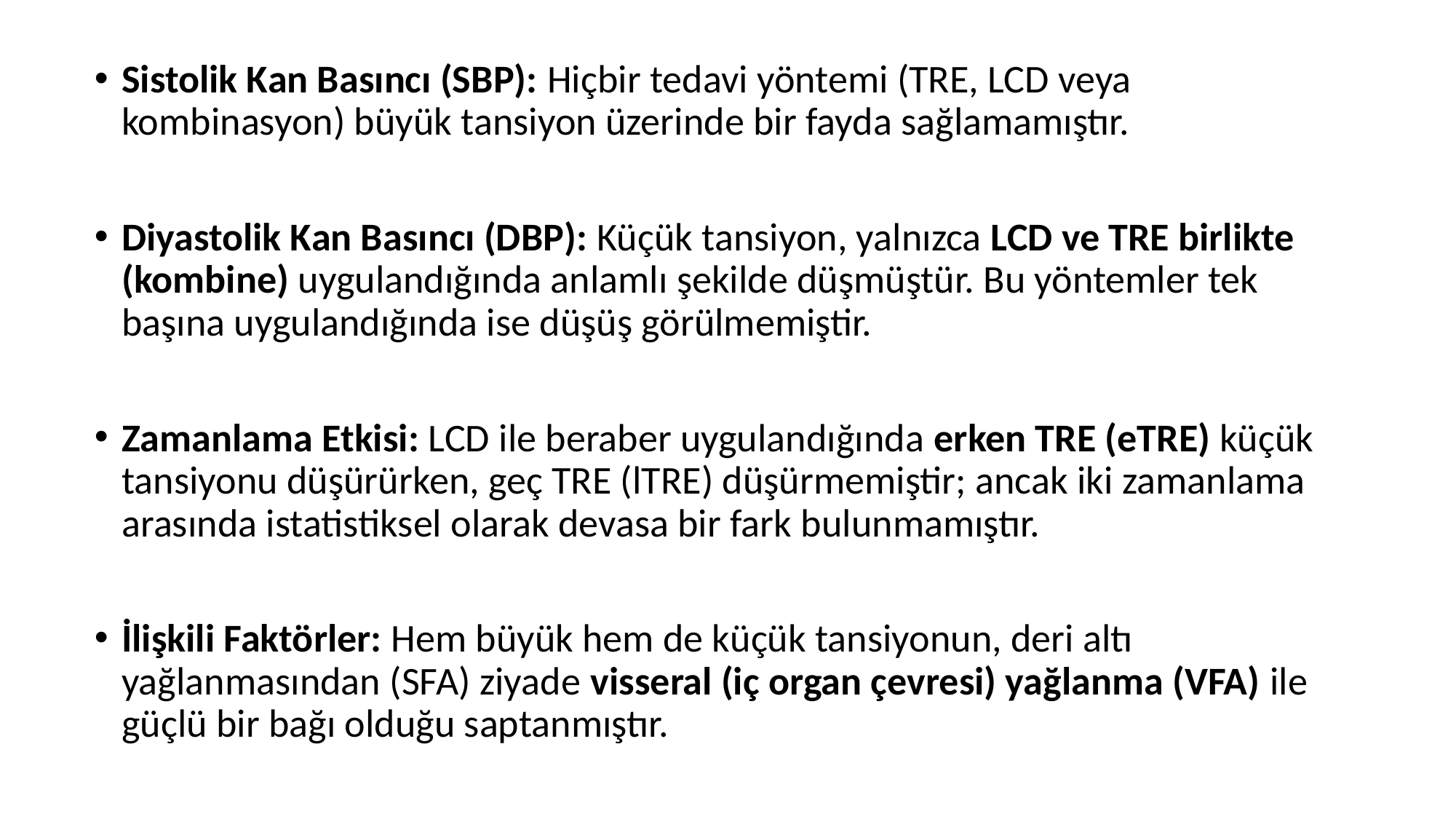

Sistolik Kan Basıncı (SBP): Hiçbir tedavi yöntemi (TRE, LCD veya kombinasyon) büyük tansiyon üzerinde bir fayda sağlamamıştır.

Diyastolik Kan Basıncı (DBP): Küçük tansiyon, yalnızca LCD ve TRE birlikte (kombine) uygulandığında anlamlı şekilde düşmüştür. Bu yöntemler tek başına uygulandığında ise düşüş görülmemiştir.

Zamanlama Etkisi: LCD ile beraber uygulandığında erken TRE (eTRE) küçük tansiyonu düşürürken, geç TRE (lTRE) düşürmemiştir; ancak iki zamanlama arasında istatistiksel olarak devasa bir fark bulunmamıştır.

İlişkili Faktörler: Hem büyük hem de küçük tansiyonun, deri altı yağlanmasından (SFA) ziyade visseral (iç organ çevresi) yağlanma (VFA) ile güçlü bir bağı olduğu saptanmıştır.